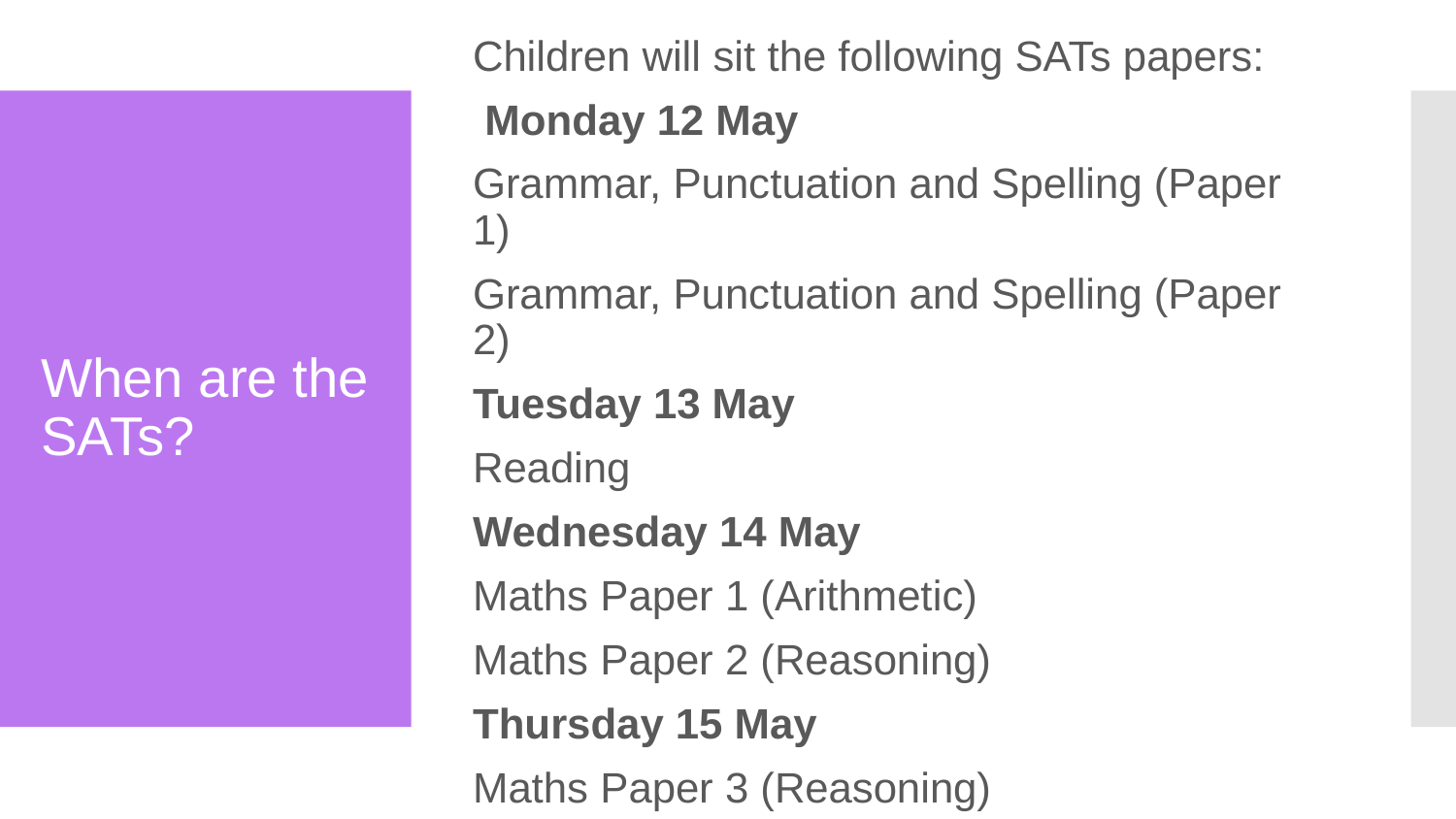

Children will sit the following SATs papers:
 Monday 12 May
Grammar, Punctuation and Spelling (Paper 1)
Grammar, Punctuation and Spelling (Paper 2)
Tuesday 13 May
Reading
Wednesday 14 May
Maths Paper 1 (Arithmetic)
Maths Paper 2 (Reasoning)
Thursday 15 May
Maths Paper 3 (Reasoning)
# When are the SATs?